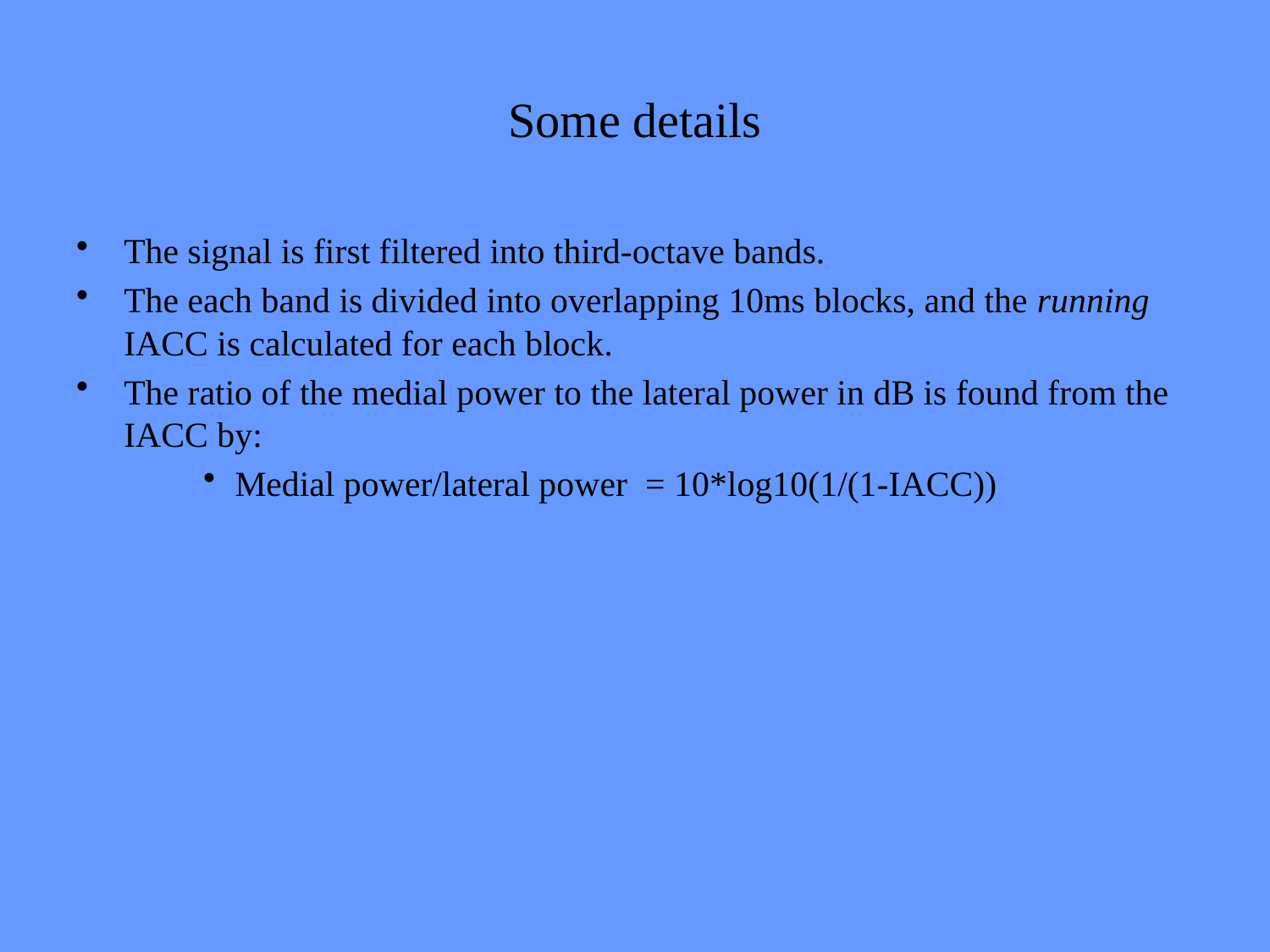

# Some details
The signal is first filtered into third-octave bands.
The each band is divided into overlapping 10ms blocks, and the running IACC is calculated for each block.
The ratio of the medial power to the lateral power in dB is found from the IACC by:
Medial power/lateral power  = 10*log10(1/(1-IACC))